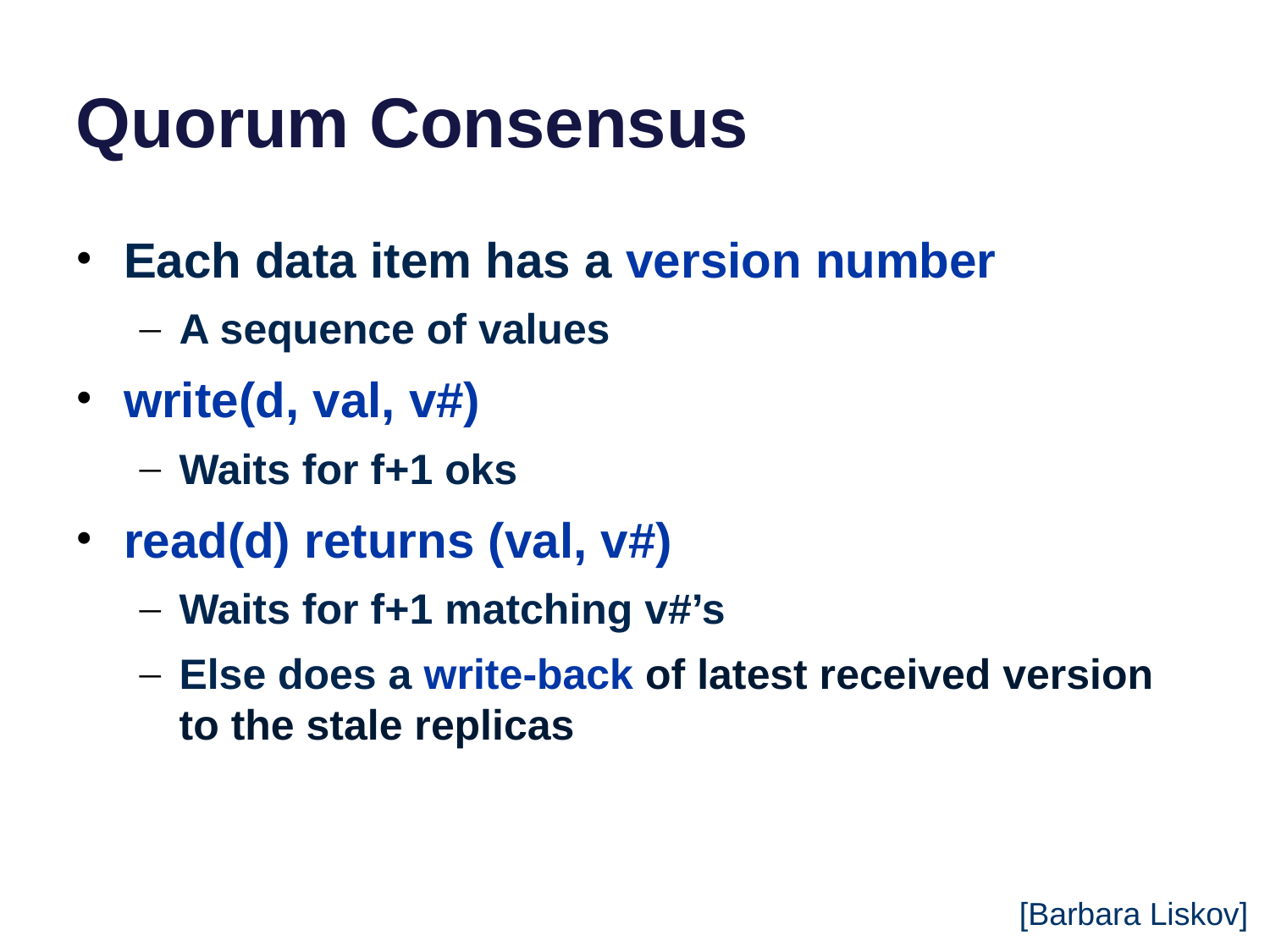

# Quorum Consensus
Each data item has a version number
A sequence of values
write(d, val, v#)
Waits for f+1 oks
read(d) returns (val, v#)
Waits for f+1 matching v#’s
Else does a write-back of latest received version to the stale replicas
[Barbara Liskov]